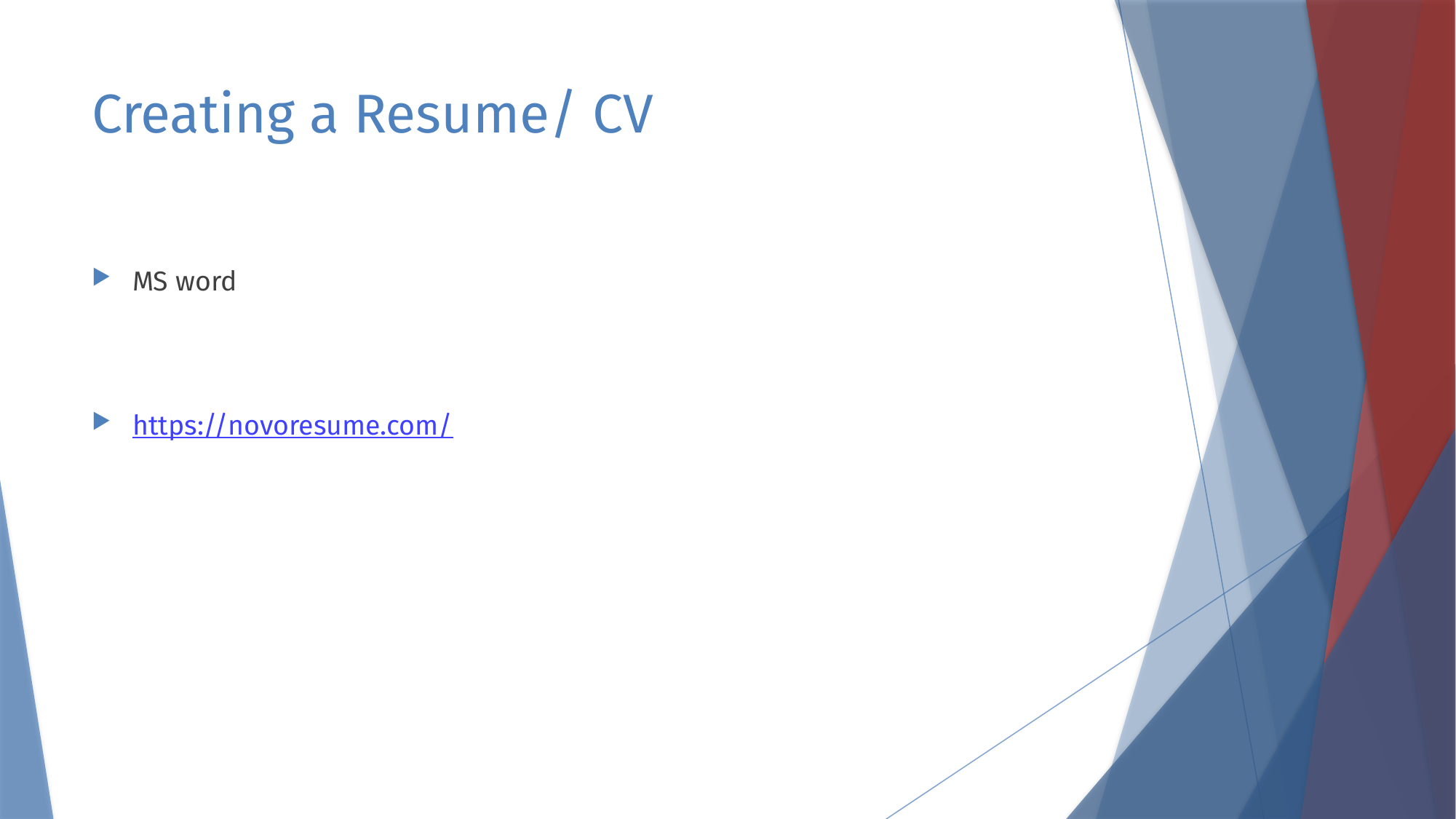

# Creating a Resume/ CV
MS word

https://novoresume.com/